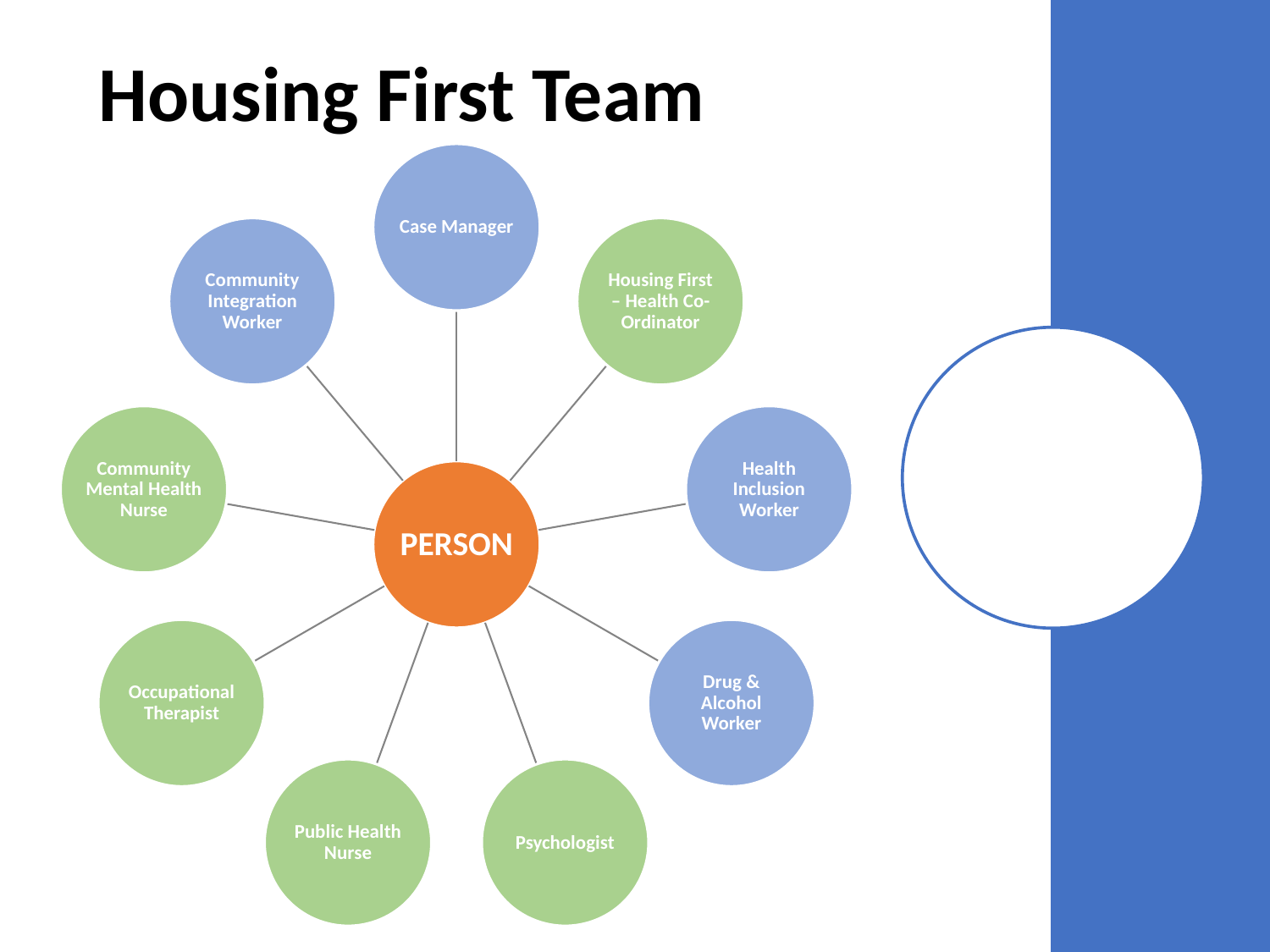

# Housing First Team
PERSON

Case Manager

Housing First – Health Co-Ordinator

Health Inclusion Worker

Drug & Alcohol Worker

Psychologist

Public Health Nurse

Occupational Therapist

Community Mental Health Nurse

Community Integration Worker